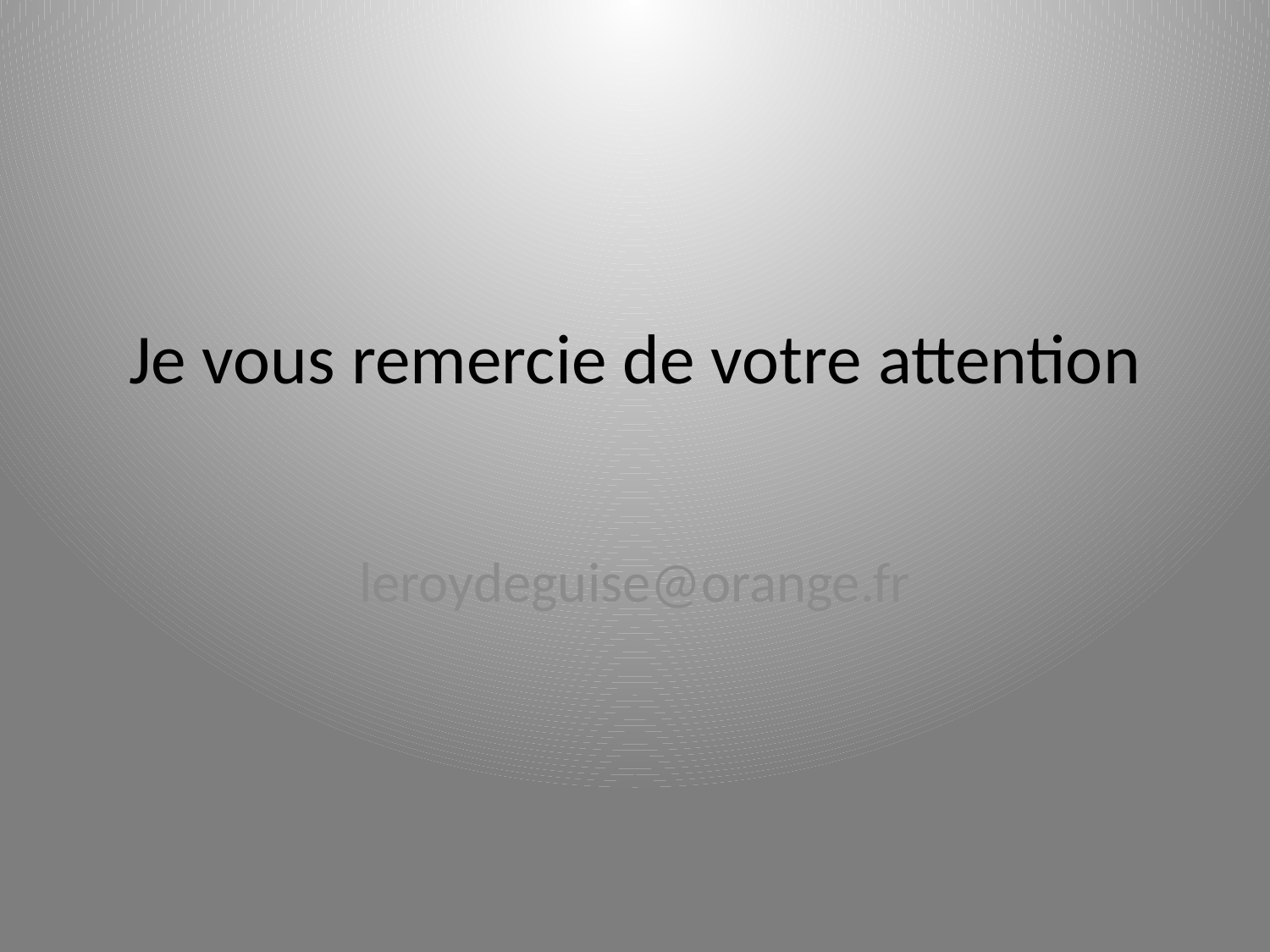

# Je vous remercie de votre attention
leroydeguise@orange.fr